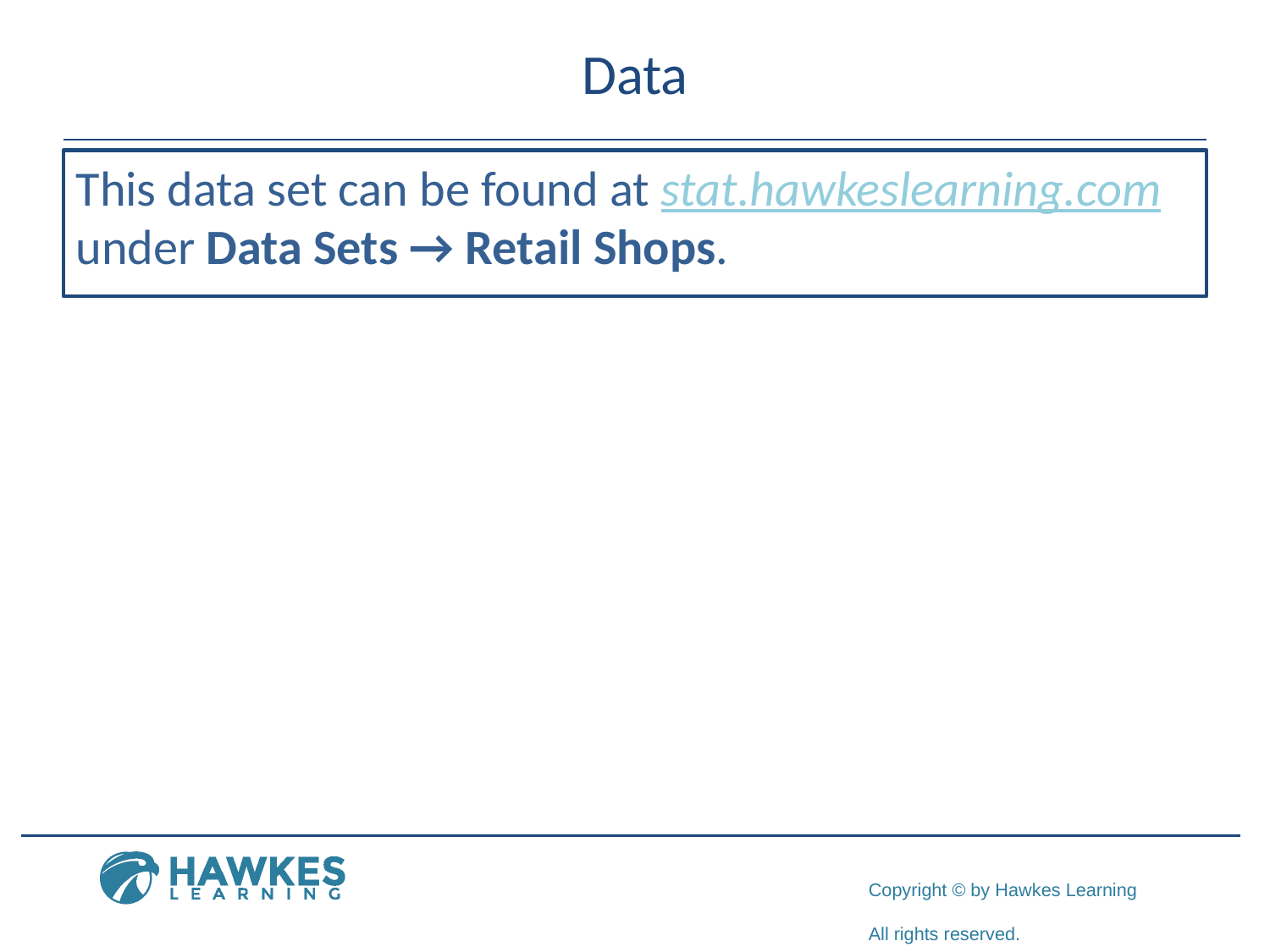

# Data
This data set can be found at stat.hawkeslearning.com under Data Sets → Retail Shops.